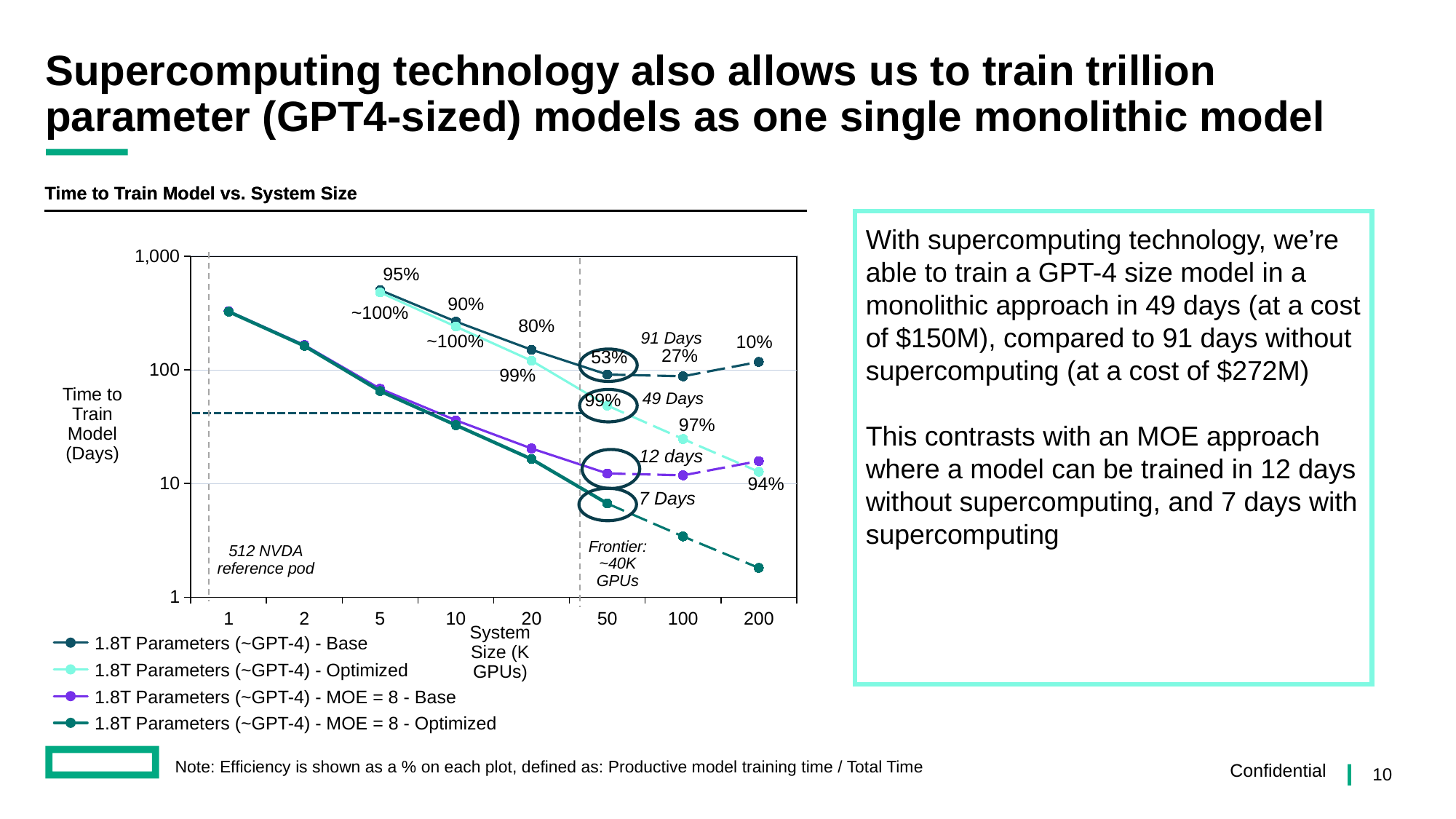

# Supercomputing technology also allows us to train trillion parameter (GPT4-sized) models as one single monolithic model
Time to Train Model vs. System Size
Time to Train Model vs. System Size
With supercomputing technology, we’re able to train a GPT-4 size model in a monolithic approach in 49 days (at a cost of $150M), compared to 91 days without supercomputing (at a cost of $272M)

This contrasts with an MOE approach where a model can be trained in 12 days without supercomputing, and 7 days with supercomputing

### Chart

| Category |  |  |  |  |  |  |  |  |
|---|---|---|---|---|---|---|---|---|
95%
90%
~100%
80%
91 Days
~100%
10%
27%
53%

99%
Time to Train Model (Days)
49 Days

99%
97%
12 days

94%
7 Days

512 NVDA reference pod
Frontier: ~40K GPUs
1
2
5
10
20
50
100
200
System Size (K GPUs)
1.8T Parameters (~GPT-4) - Base

1.8T Parameters (~GPT-4) - Optimized

1.8T Parameters (~GPT-4) - MOE = 8 - Base

1.8T Parameters (~GPT-4) - MOE = 8 - Optimized

Confidential
Note: Efficiency is shown as a % on each plot, defined as: Productive model training time / Total Time
10